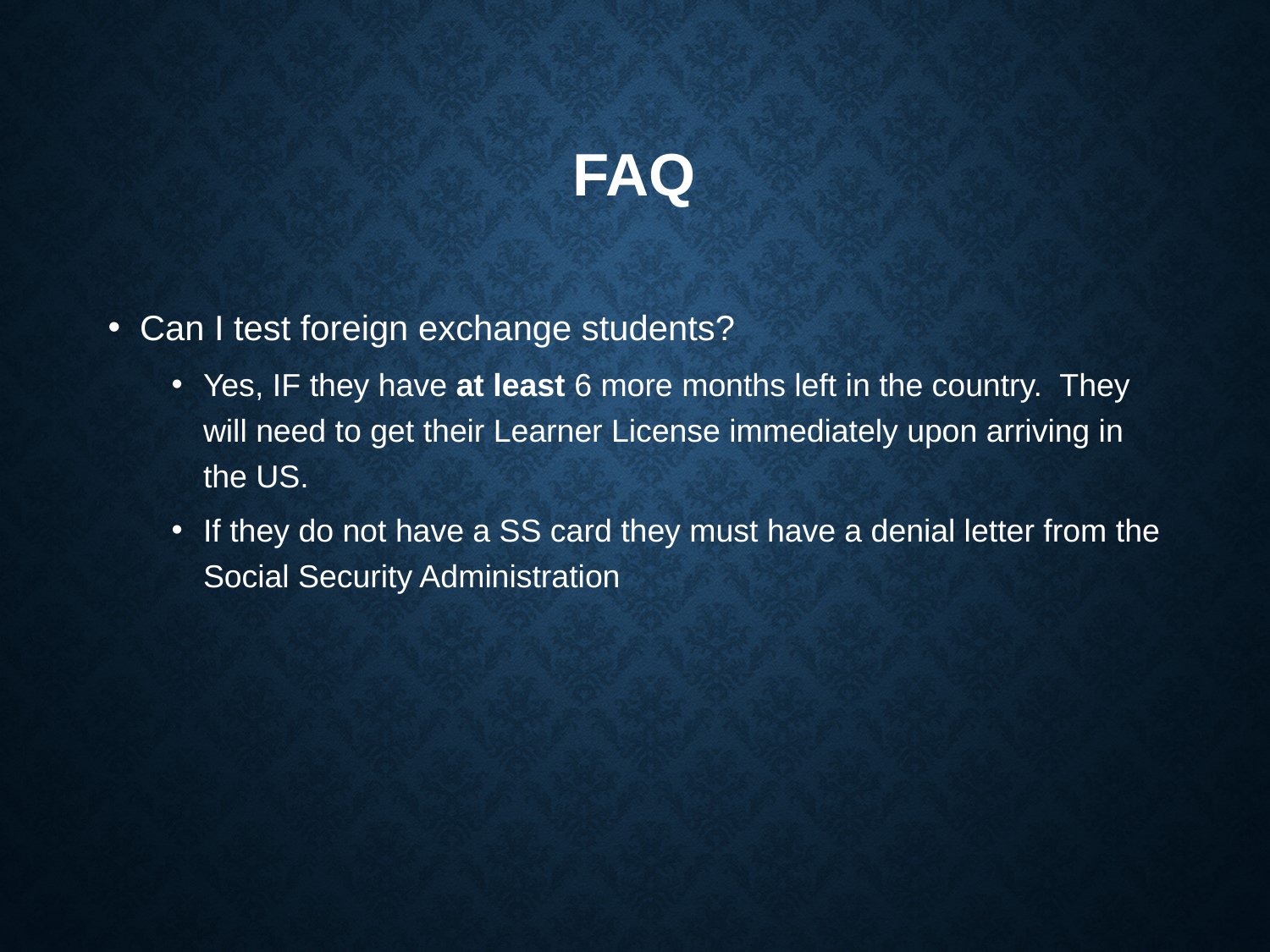

# FAQ
Can I test foreign exchange students?
Yes, IF they have at least 6 more months left in the country.  They will need to get their Learner License immediately upon arriving in the US.
If they do not have a SS card they must have a denial letter from the Social Security Administration